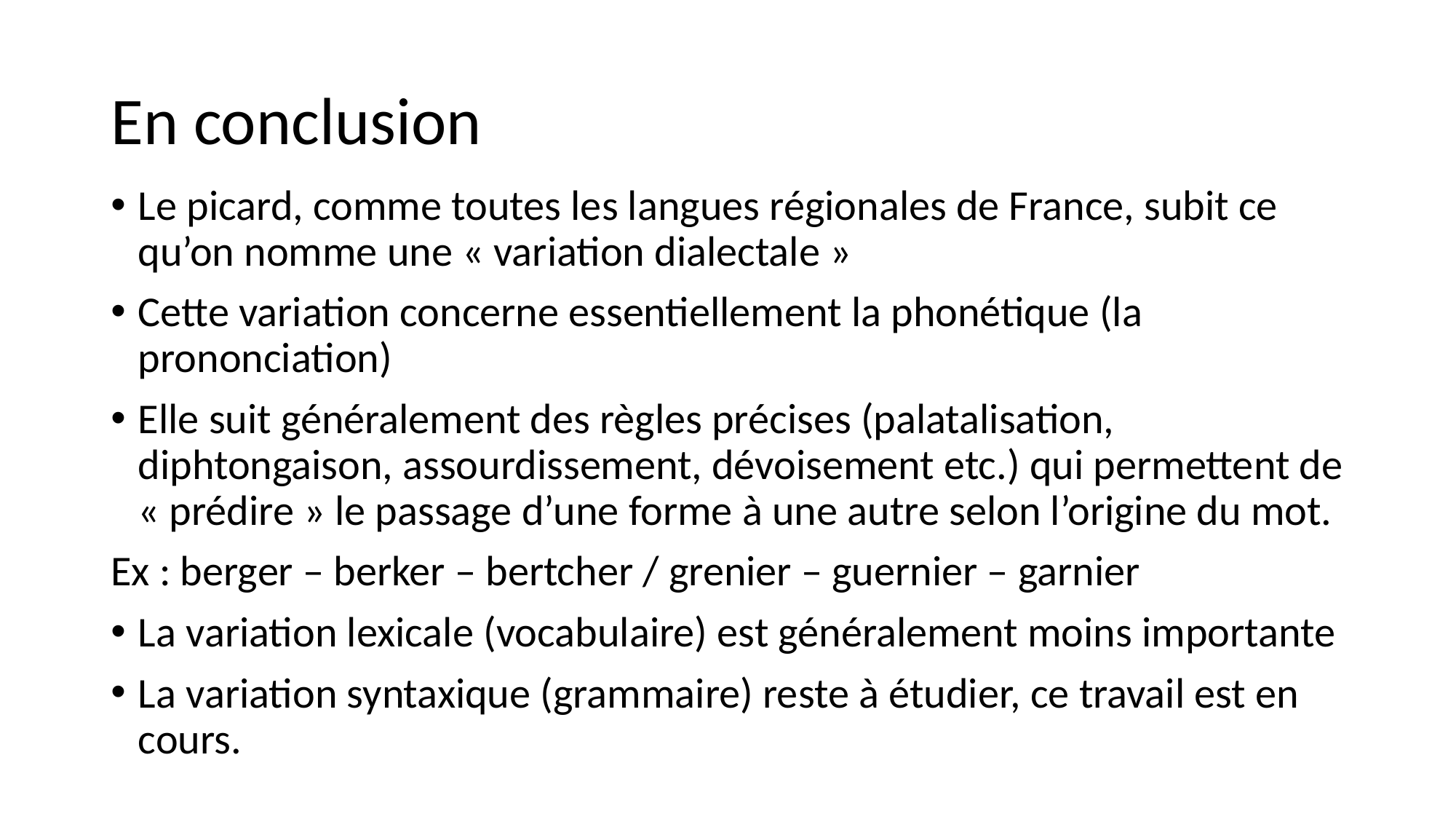

# En conclusion
Le picard, comme toutes les langues régionales de France, subit ce qu’on nomme une « variation dialectale »
Cette variation concerne essentiellement la phonétique (la prononciation)
Elle suit généralement des règles précises (palatalisation, diphtongaison, assourdissement, dévoisement etc.) qui permettent de « prédire » le passage d’une forme à une autre selon l’origine du mot.
Ex : berger – berker – bertcher / grenier – guernier – garnier
La variation lexicale (vocabulaire) est généralement moins importante
La variation syntaxique (grammaire) reste à étudier, ce travail est en cours.